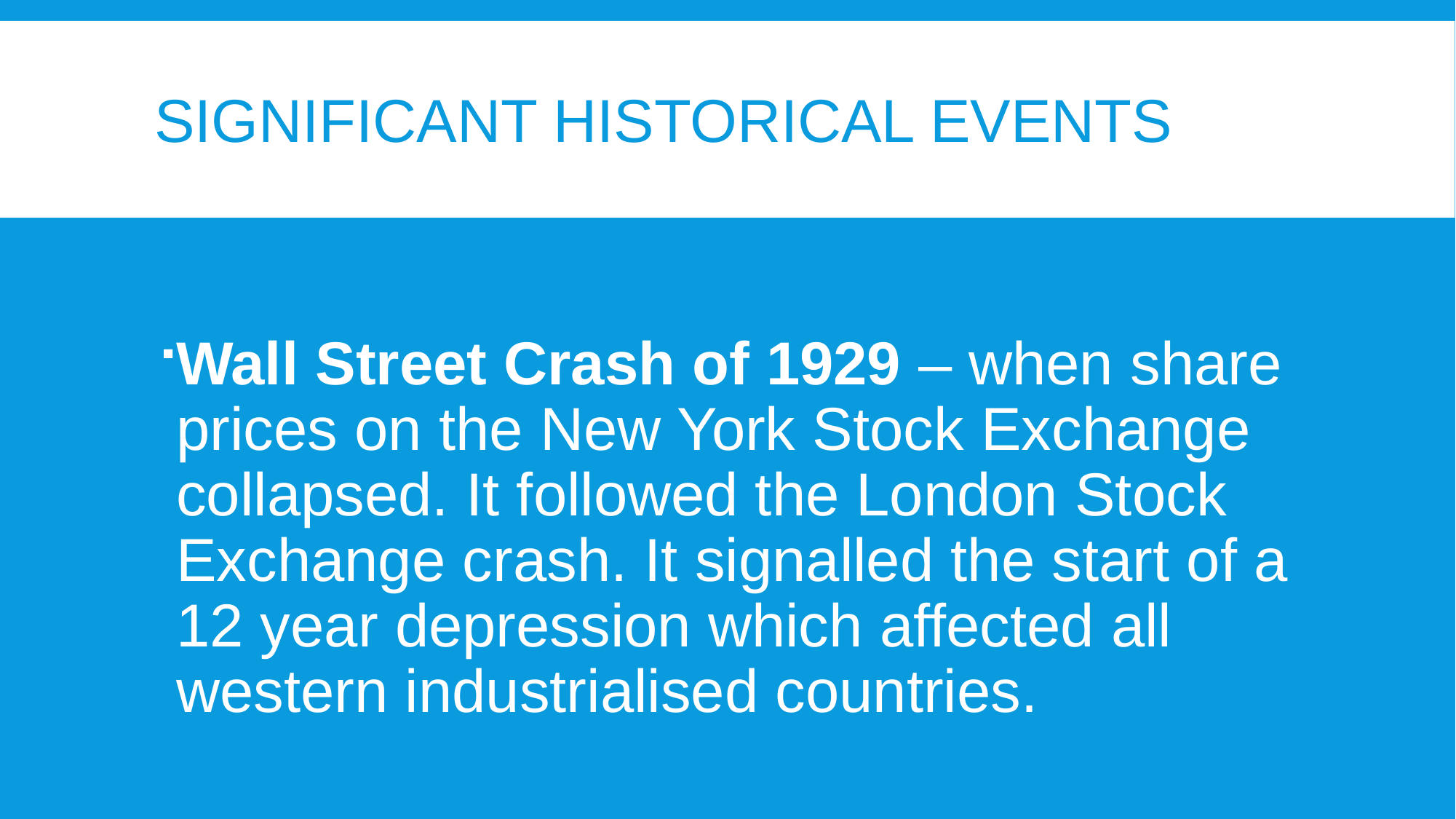

# Significant Historical Events

Wall Street Crash of 1929 – when share prices on the New York Stock Exchange collapsed. It followed the London Stock Exchange crash. It signalled the start of a 12 year depression which affected all western industrialised countries.